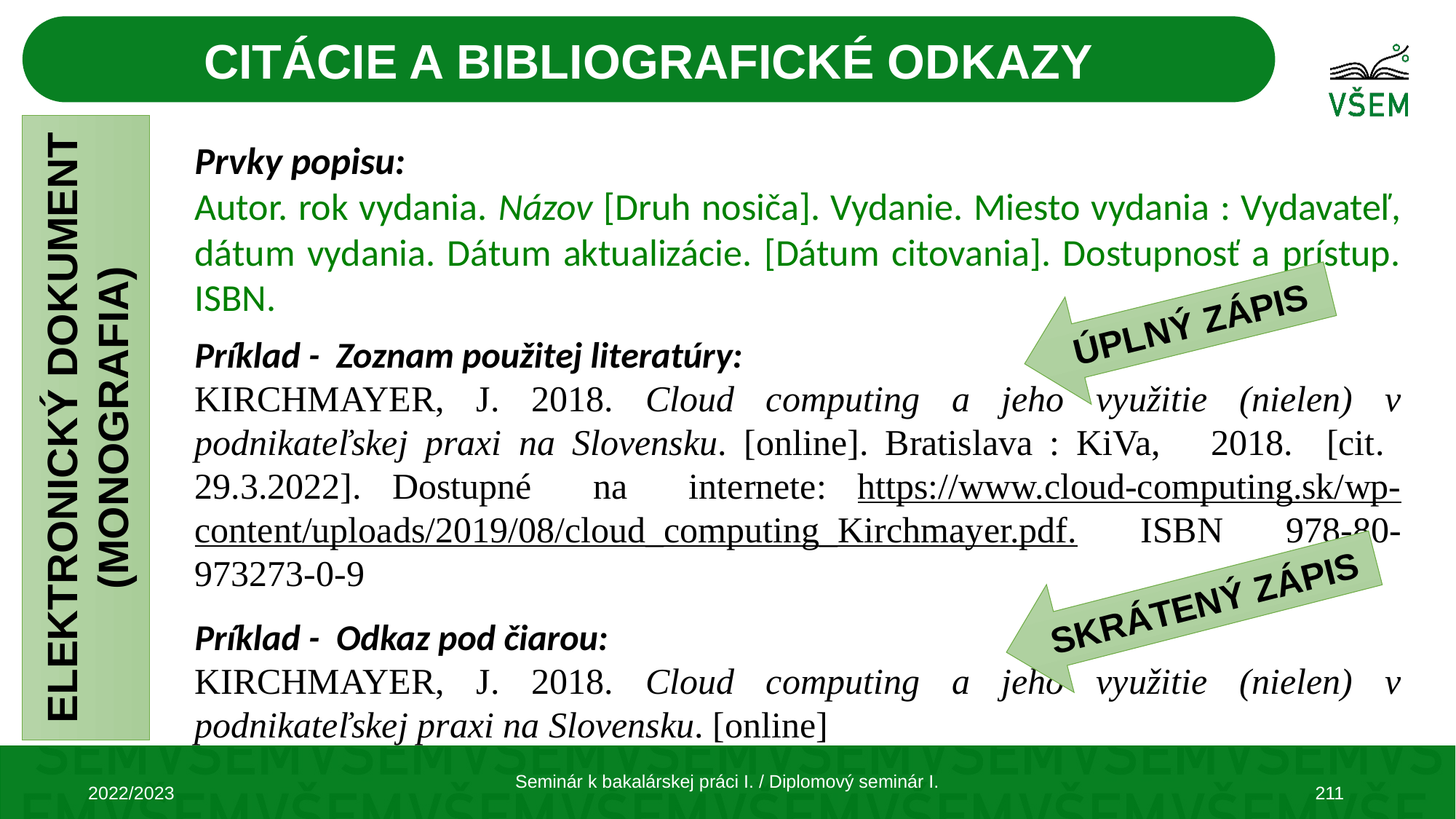

CITÁCIE A BIBLIOGRAFICKÉ ODKAZY
Prvky popisu:
Autor. rok vydania. Názov [Druh nosiča]. Vydanie. Miesto vydania : Vydavateľ, dátum vydania. Dátum aktualizácie. [Dátum citovania]. Dostupnosť a prístup. ISBN.
ÚPLNÝ ZÁPIS
Príklad -  Zoznam použitej literatúry:
KIRCHMAYER, J. 2018. Cloud computing a jeho využitie (nielen) v podnikateľskej praxi na Slovensku. [online]. Bratislava : KiVa,   2018.  [cit.  29.3.2022]. Dostupné  na  internete: https://www.cloud-computing.sk/wp-content/uploads/2019/08/cloud_computing_Kirchmayer.pdf. ISBN 978-80-973273-0-9

Príklad -  Odkaz pod čiarou:
KIRCHMAYER, J. 2018. Cloud computing a jeho využitie (nielen) v podnikateľskej praxi na Slovensku. [online]
ELEKTRONICKÝ DOKUMENT (MONOGRAFIA)
SKRÁTENÝ ZÁPIS
Seminár k bakalárskej práci I. / Diplomový seminár I.
2022/2023
211